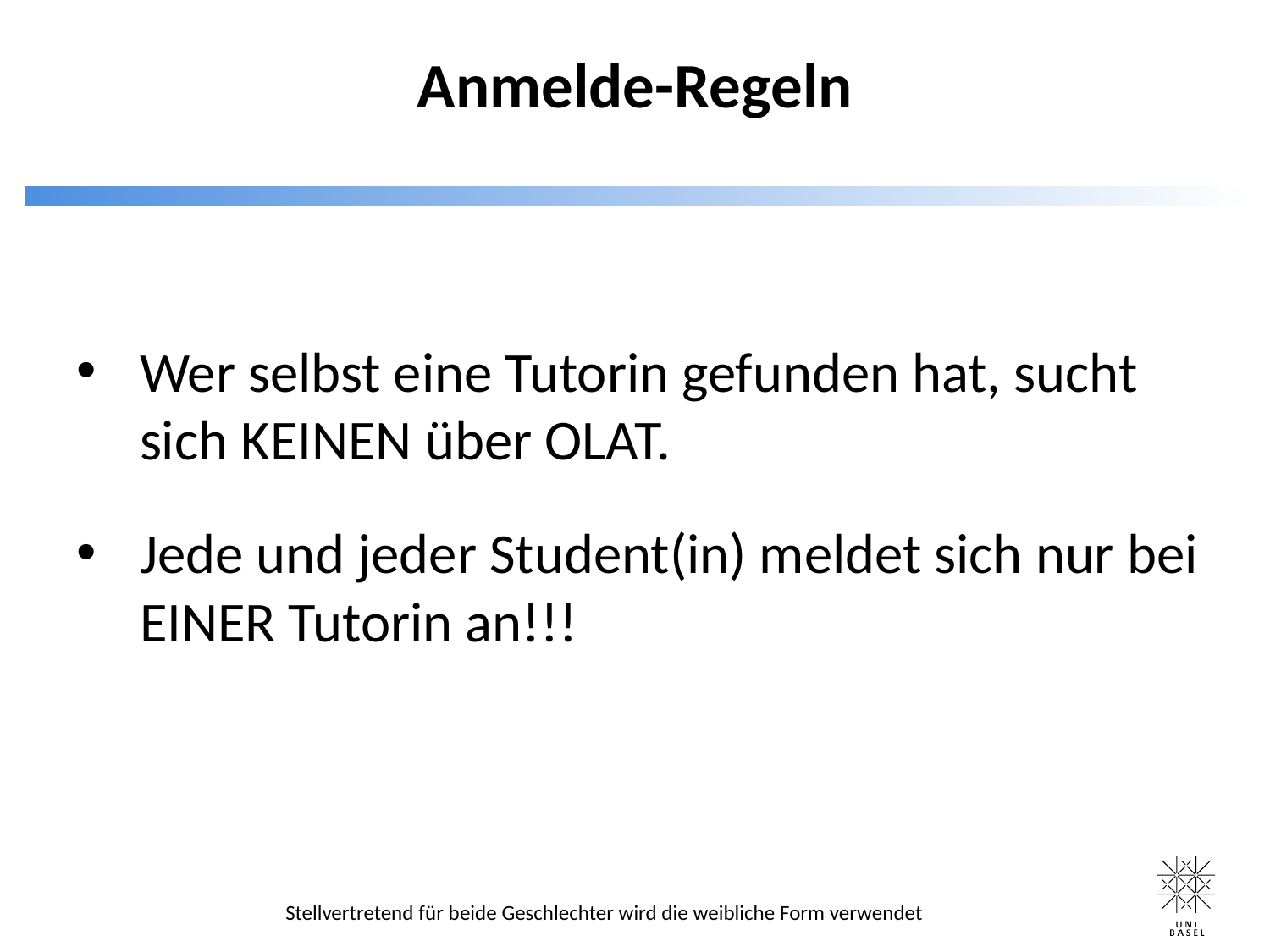

# Anmelde-Regeln

Wer selbst eine Tutorin gefunden hat, sucht sich KEINEN über OLAT.

Jede und jeder Student(in) meldet sich nur bei EINER Tutorin an!!!

Stellvertretend für beide Geschlechter wird die weibliche Form verwendet